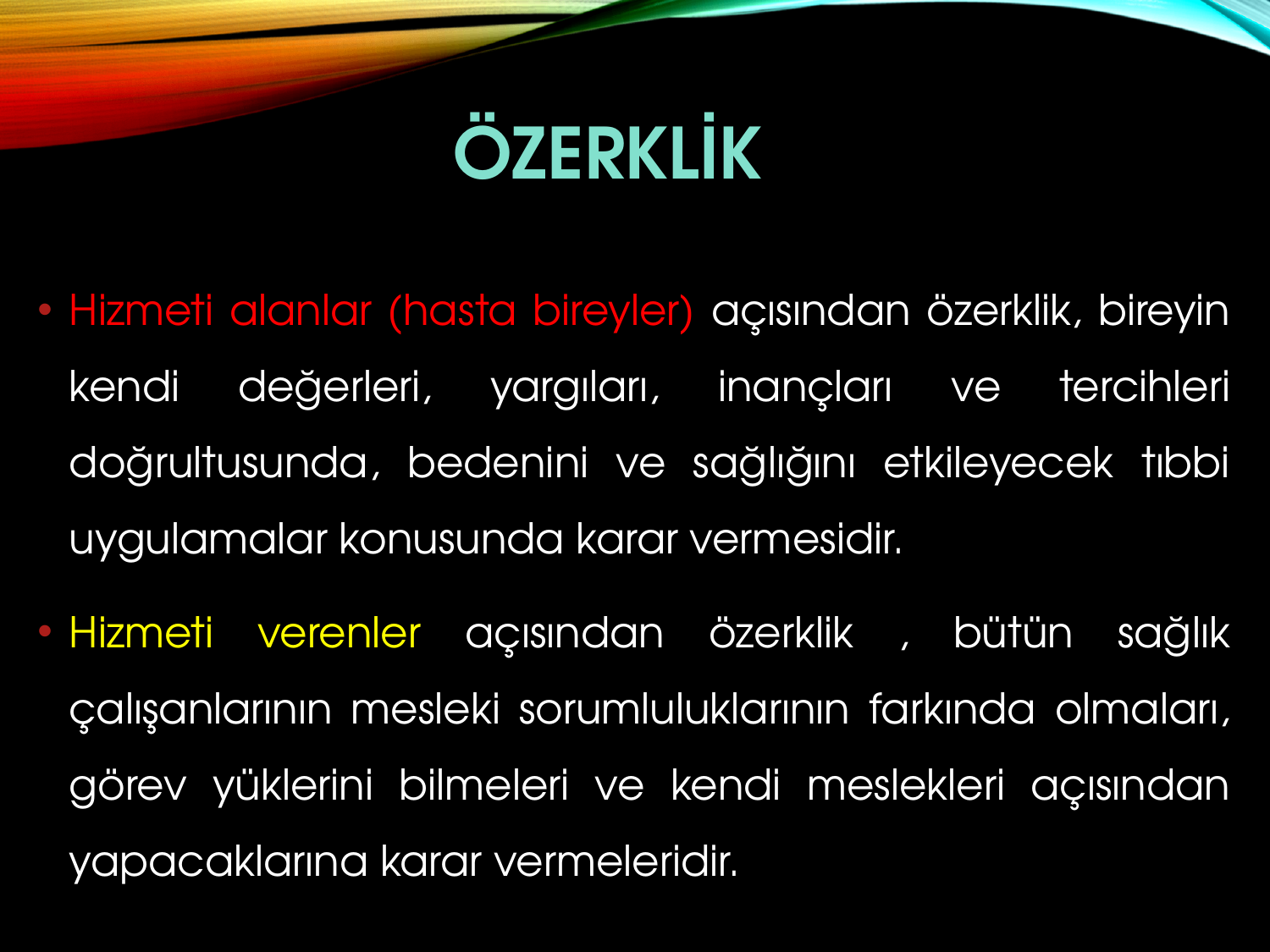

# Özerklik
Hizmeti alanlar (hasta bireyler) açısından özerklik, bireyin kendi değerleri, yargıları, inançları ve tercihleri doğrultusunda, bedenini ve sağlığını etkileyecek tıbbi uygulamalar konusunda karar vermesidir.
Hizmeti verenler açısından özerklik , bütün sağlık çalışanlarının mesleki sorumluluklarının farkında olmaları, görev yüklerini bilmeleri ve kendi meslekleri açısından yapacaklarına karar vermeleridir.